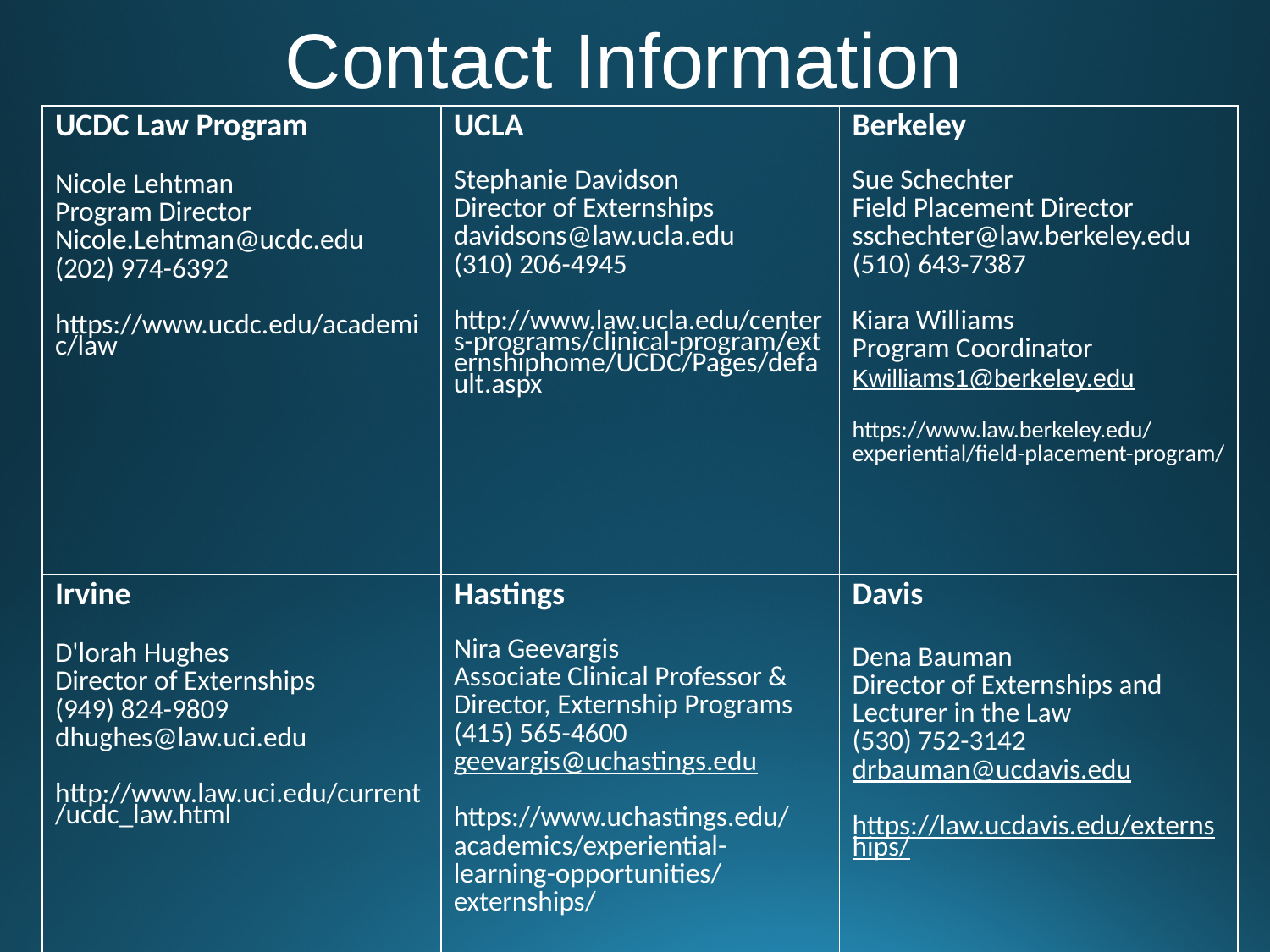

# Contact Information
| UCDC Law Program Nicole Lehtman Program Director Nicole.Lehtman@ucdc.edu (202) 974-6392 https://www.ucdc.edu/academic/law | UCLA Stephanie Davidson Director of Externships davidsons@law.ucla.edu (310) 206-4945 http://www.law.ucla.edu/centers-programs/clinical-program/externshiphome/UCDC/Pages/default.aspx | Berkeley Sue Schechter Field Placement Director sschechter@law.berkeley.edu (510) 643-7387   Kiara Williams Program Coordinator Kwilliams1@berkeley.edu https://www.law.berkeley.edu/experiential/field-placement-program/ |
| --- | --- | --- |
| Irvine D'lorah Hughes Director of Externships (949) 824-9809 dhughes@law.uci.edu http://www.law.uci.edu/current/ucdc\_law.html | Hastings Nira Geevargis Associate Clinical Professor & Director, Externship Programs (415) 565-4600 geevargis@uchastings.edu https://www.uchastings.edu/academics/experiential-learning-opportunities/externships/ | Davis Dena Bauman Director of Externships and Lecturer in the Law (530) 752-3142 drbauman@ucdavis.edu https://law.ucdavis.edu/externships/ |